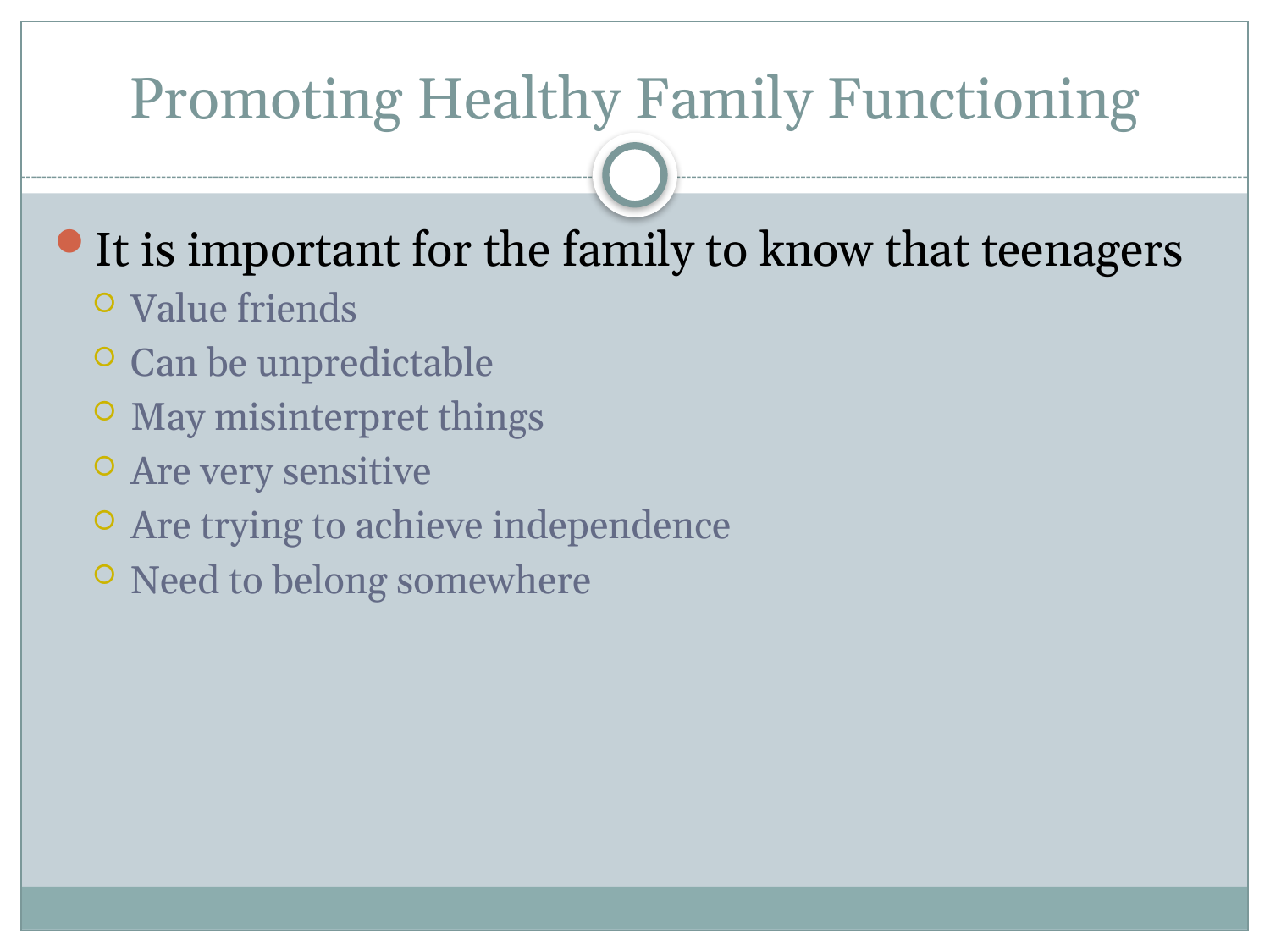

# Promoting Healthy Family Functioning
It is important for the family to know that teenagers
Value friends
Can be unpredictable
May misinterpret things
Are very sensitive
Are trying to achieve independence
Need to belong somewhere